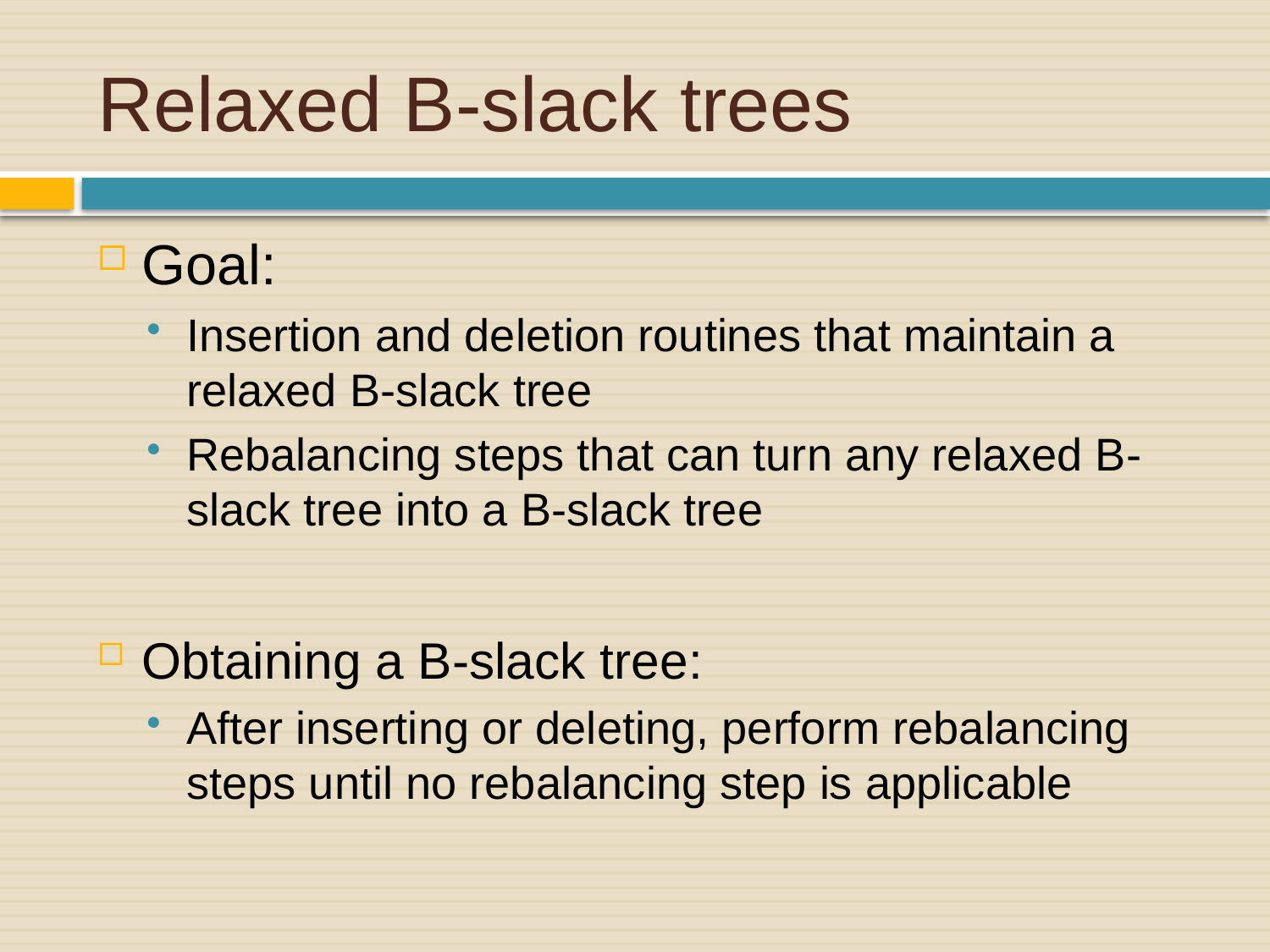

# Relaxed B-slack trees
Goal:
Insertion and deletion routines that maintain a relaxed B-slack tree
Rebalancing steps that can turn any relaxed B-slack tree into a B-slack tree

Obtaining a B-slack tree:
After inserting or deleting, perform rebalancing steps until no rebalancing step is applicable